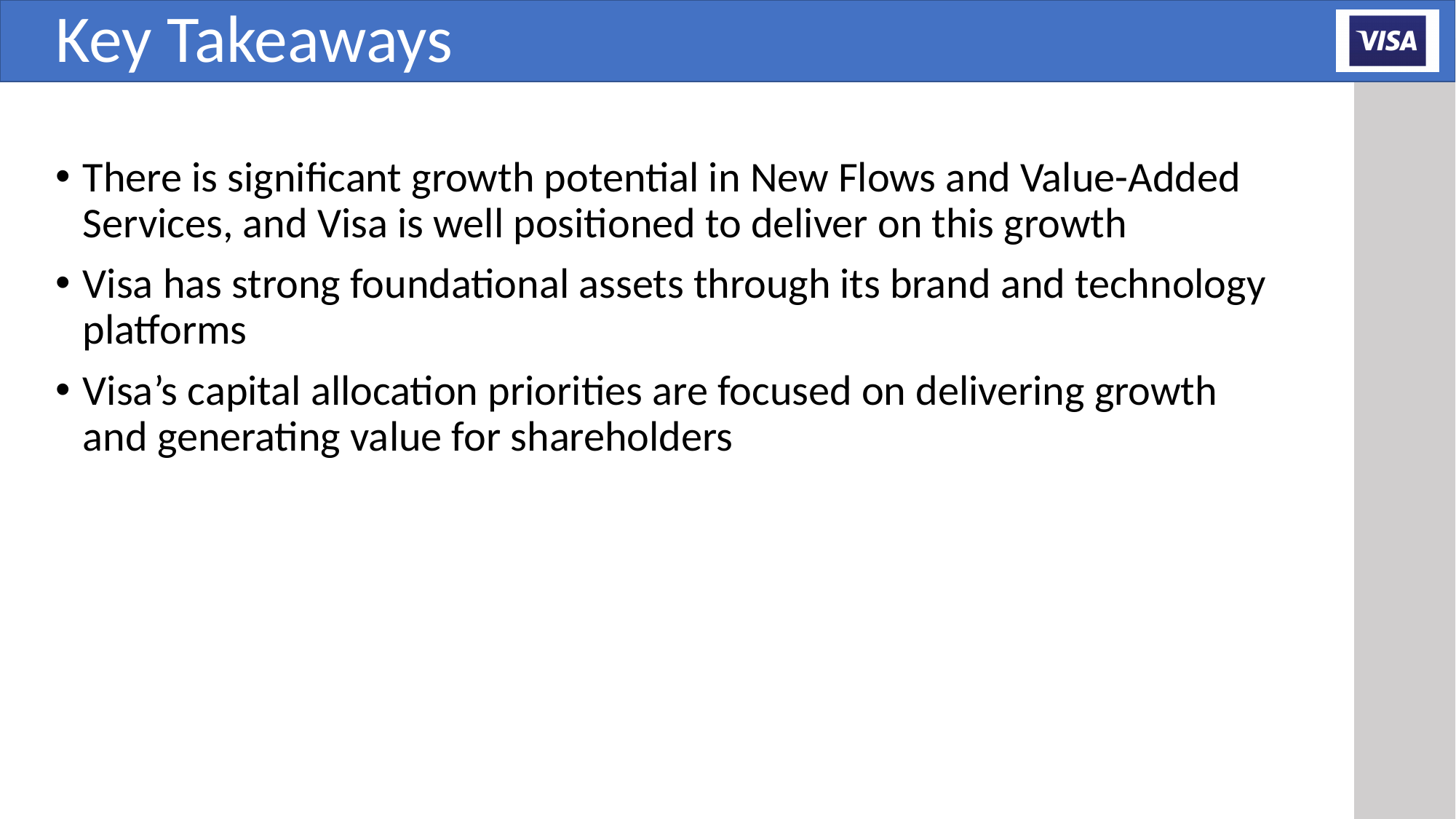

# Key Takeaways
There is significant growth potential in New Flows and Value-Added Services, and Visa is well positioned to deliver on this growth
Visa has strong foundational assets through its brand and technology platforms
Visa’s capital allocation priorities are focused on delivering growth and generating value for shareholders